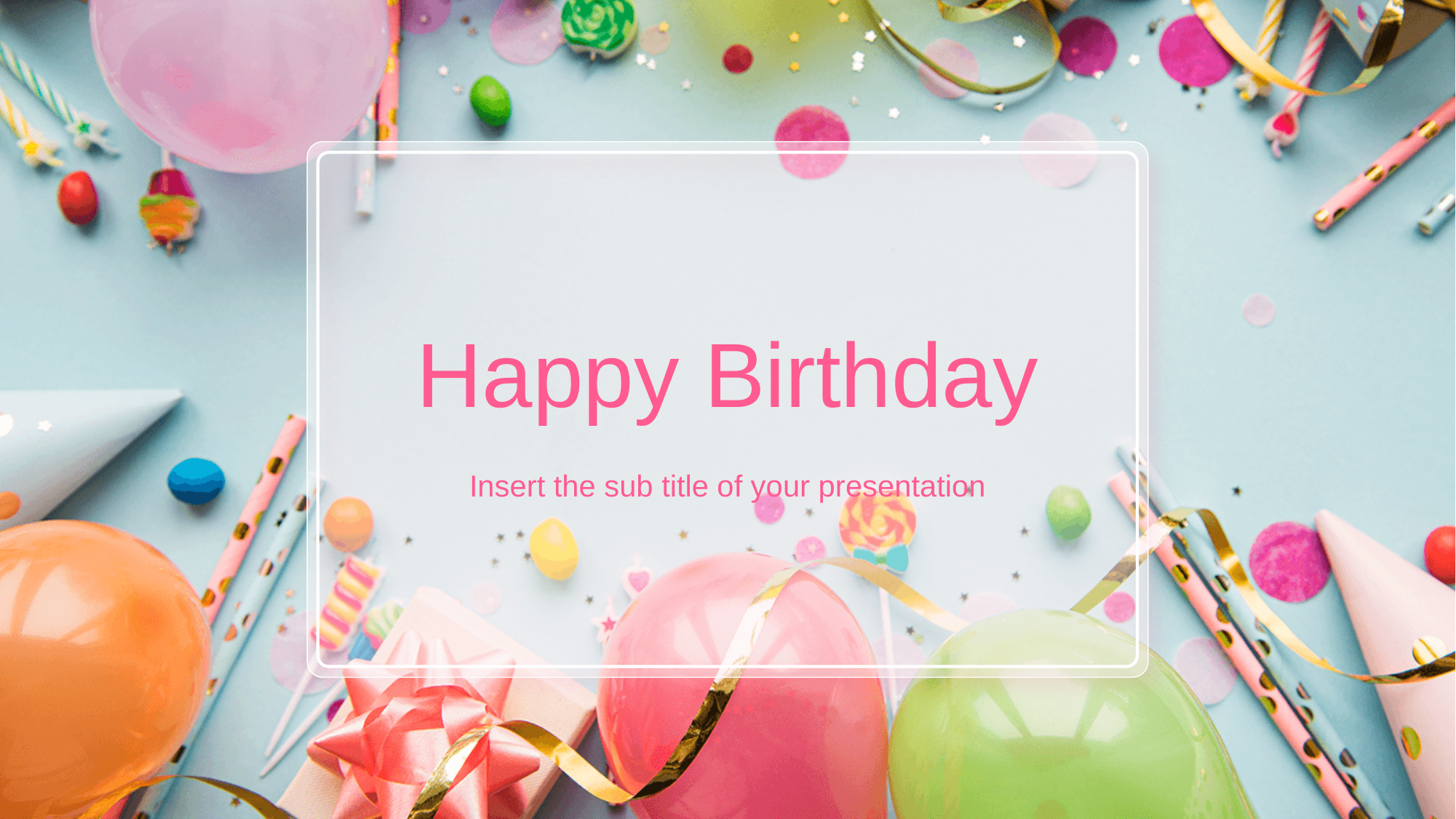

Happy Birthday
Insert the sub title of your presentation